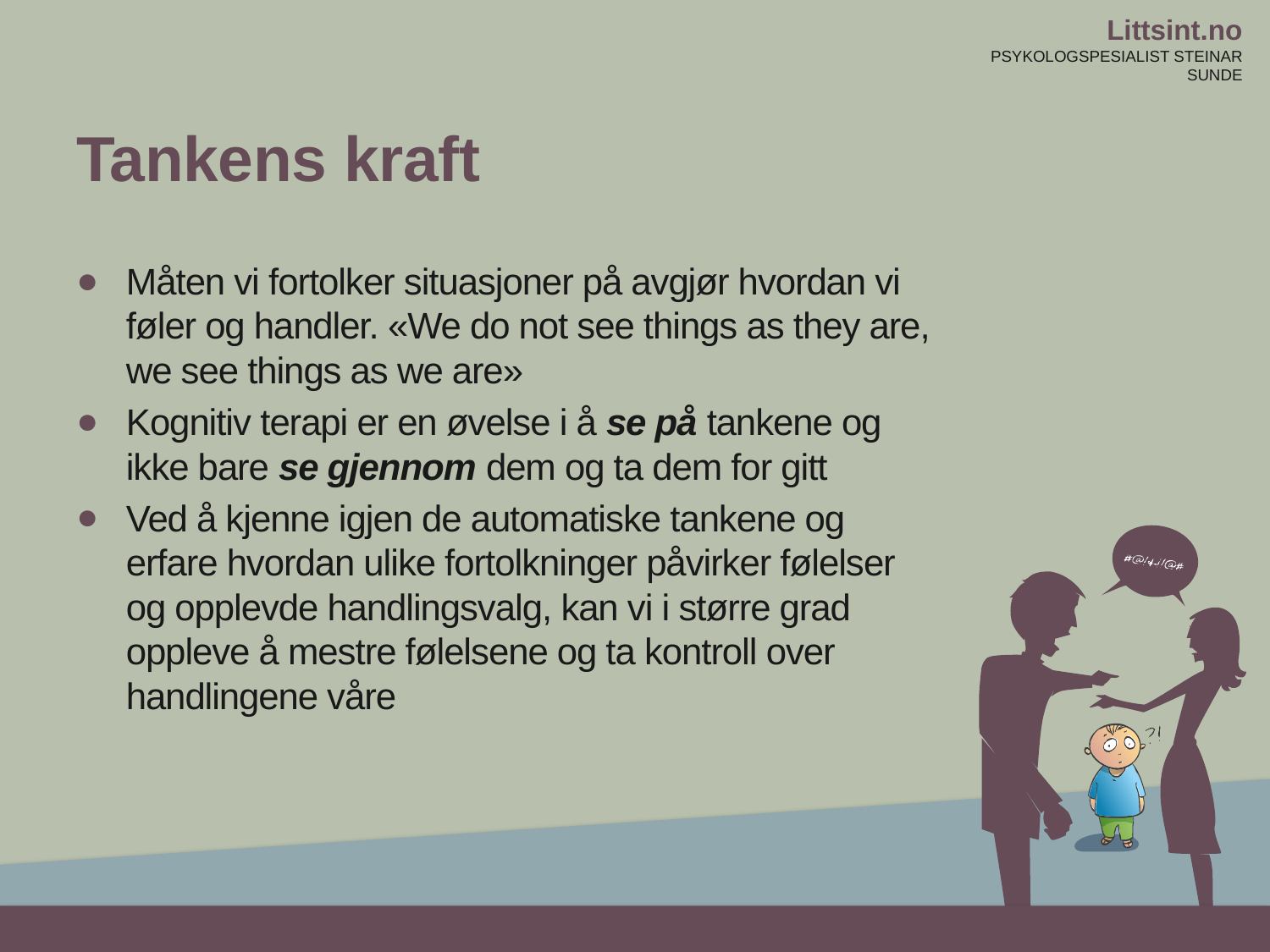

# Tankens kraft
Måten vi fortolker situasjoner på avgjør hvordan vi føler og handler. «We do not see things as they are, we see things as we are»
Kognitiv terapi er en øvelse i å se på tankene og ikke bare se gjennom dem og ta dem for gitt
Ved å kjenne igjen de automatiske tankene og erfare hvordan ulike fortolkninger påvirker følelser og opplevde handlingsvalg, kan vi i større grad oppleve å mestre følelsene og ta kontroll over handlingene våre